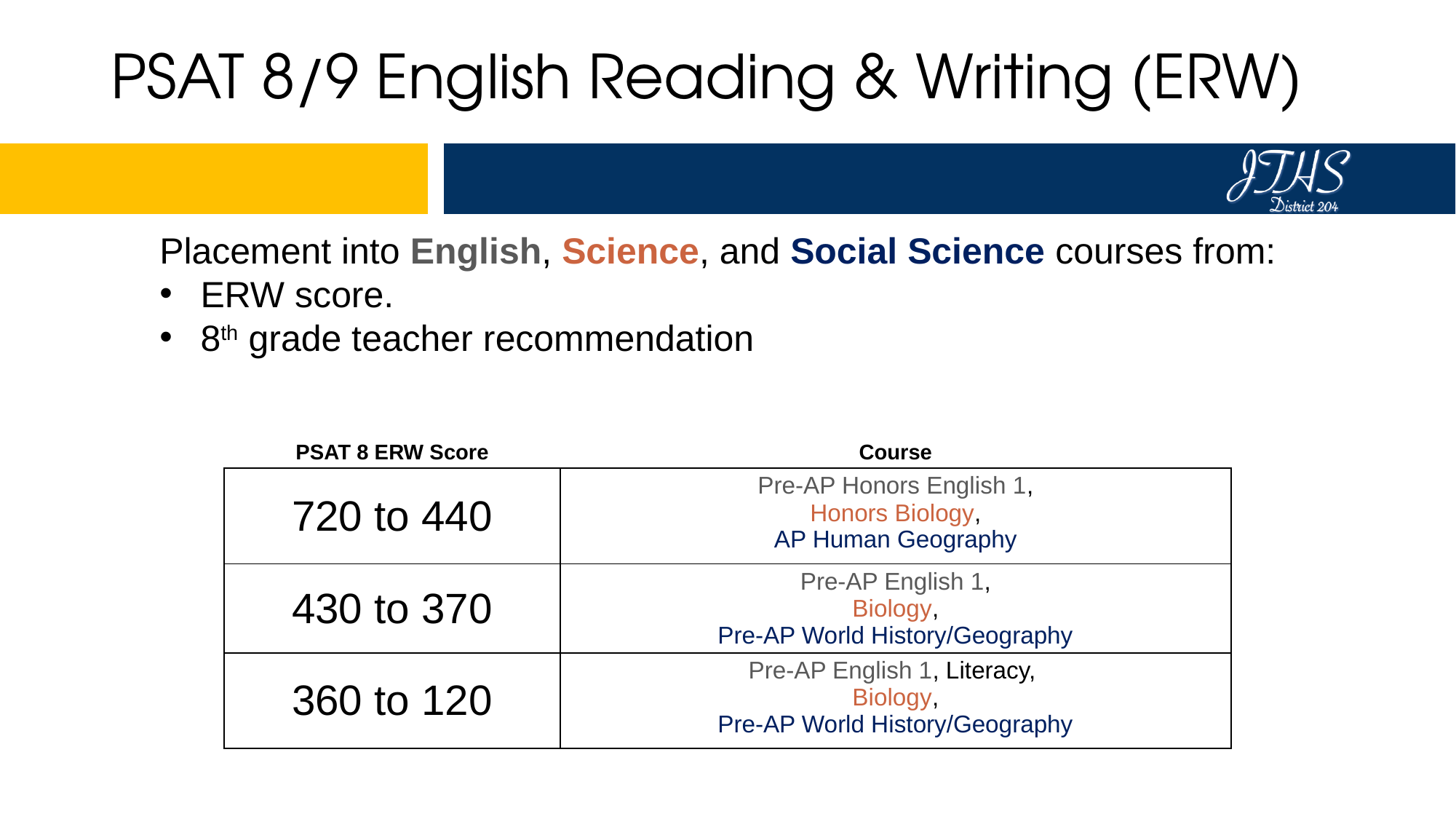

# PSAT 8/9 English Reading & Writing (ERW)
Placement into English, Science, and Social Science courses from:
ERW score.
8th grade teacher recommendation

| PSAT 8 ERW Score​ | Course​ |
| --- | --- |
| 720 to 440​ | Pre-AP Honors English 1, Honors Biology,​ AP Human Geography​ |
| 430 to 370​ | Pre-AP English 1, Biology, Pre-AP World History/Geography​ |
| 360 to 120​ | Pre-AP English 1, Literacy, Biology,​ Pre-AP World History/Geography​ |